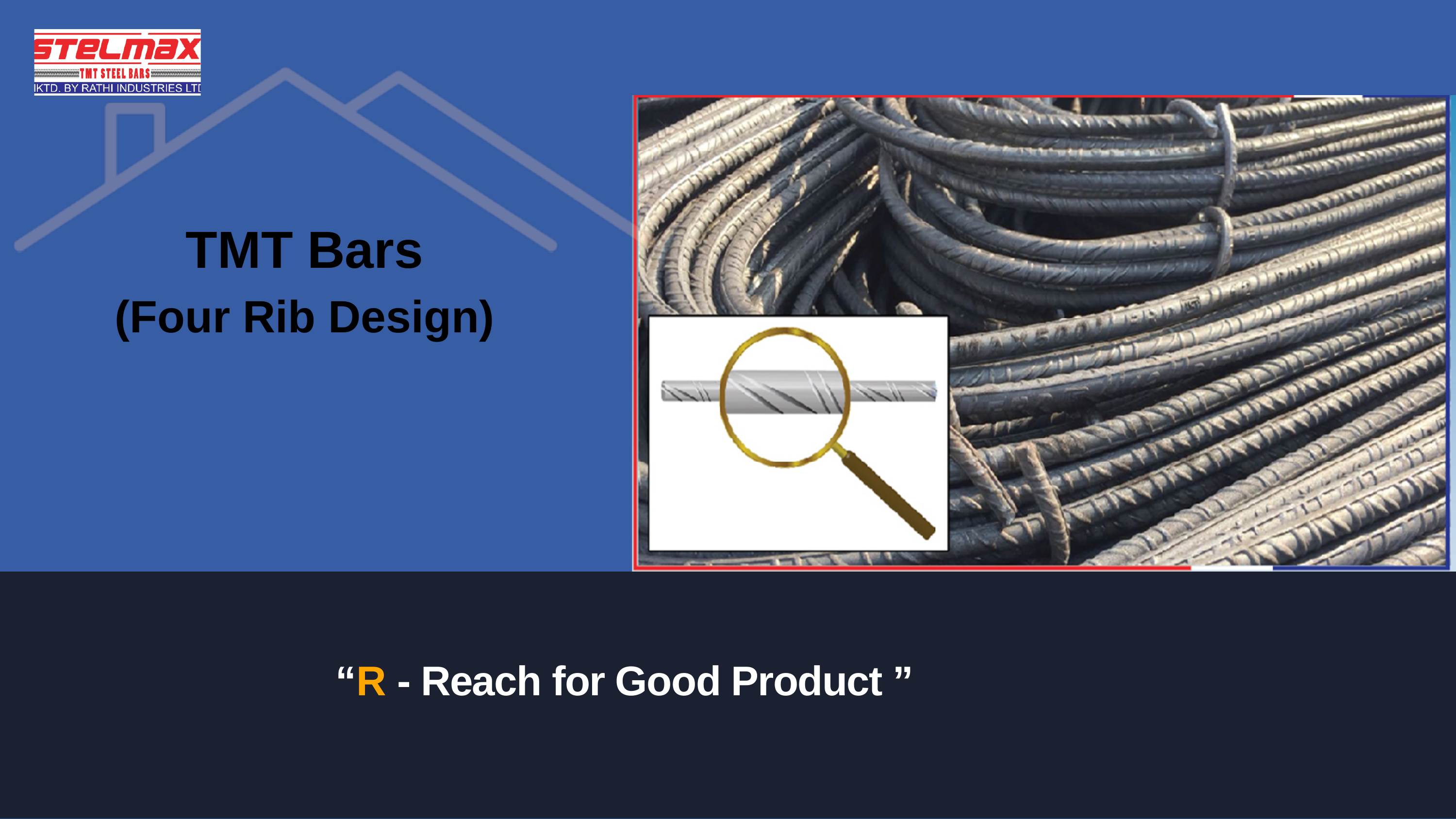

TMT Bars
(Four Rib Design)

“R - Reach for Good Product ”